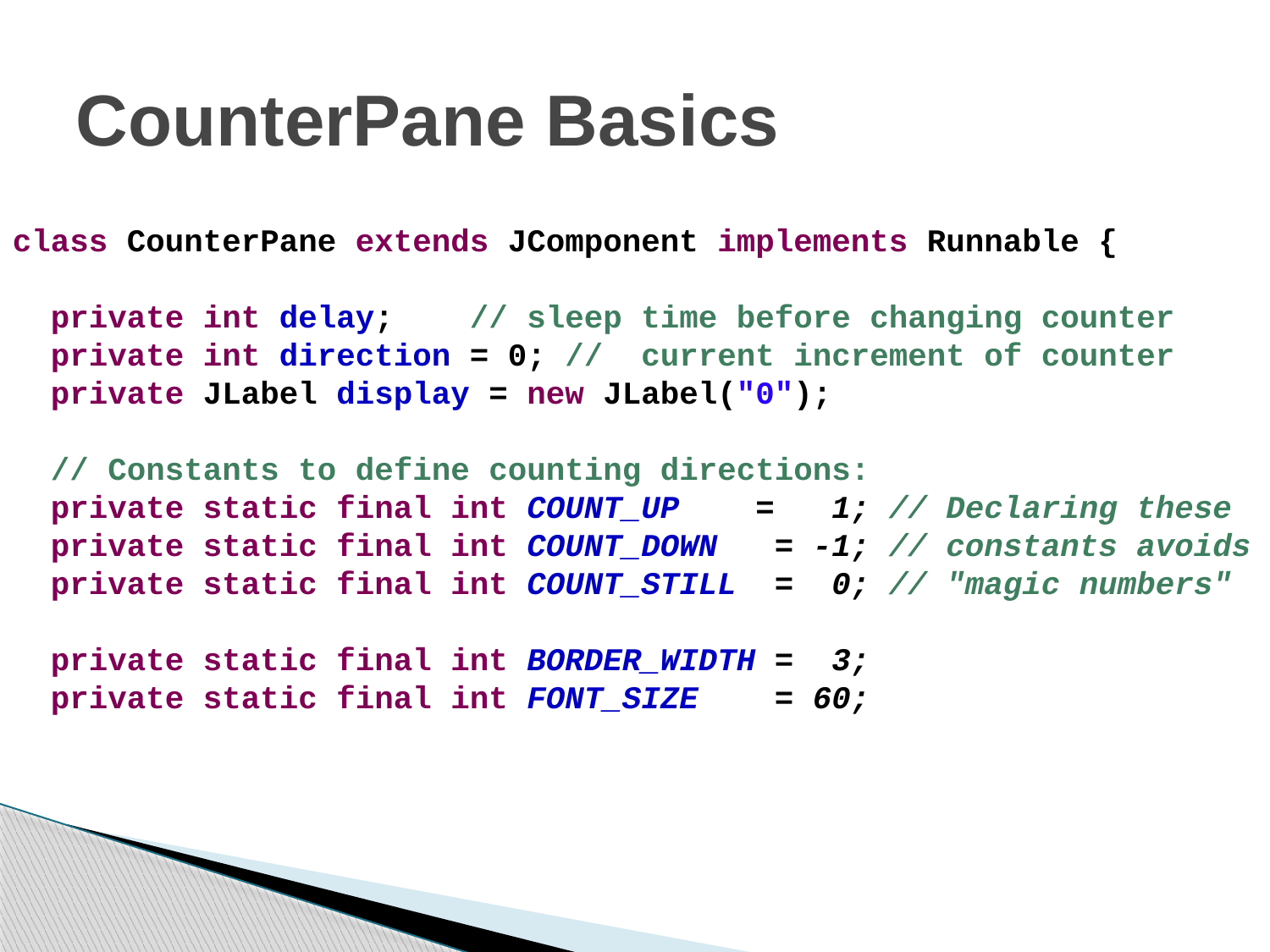

# CounterPane Basics
class CounterPane extends JComponent implements Runnable {

  private int delay;    // sleep time before changing counter
  private int direction = 0; //  current increment of counter
  private JLabel display = new JLabel("0");

  // Constants to define counting directions:
  private static final int COUNT_UP    =   1; // Declaring these
  private static final int COUNT_DOWN   = -1; // constants avoids
  private static final int COUNT_STILL  =  0; // "magic numbers"

  private static final int BORDER_WIDTH =  3;
  private static final int FONT_SIZE    = 60;